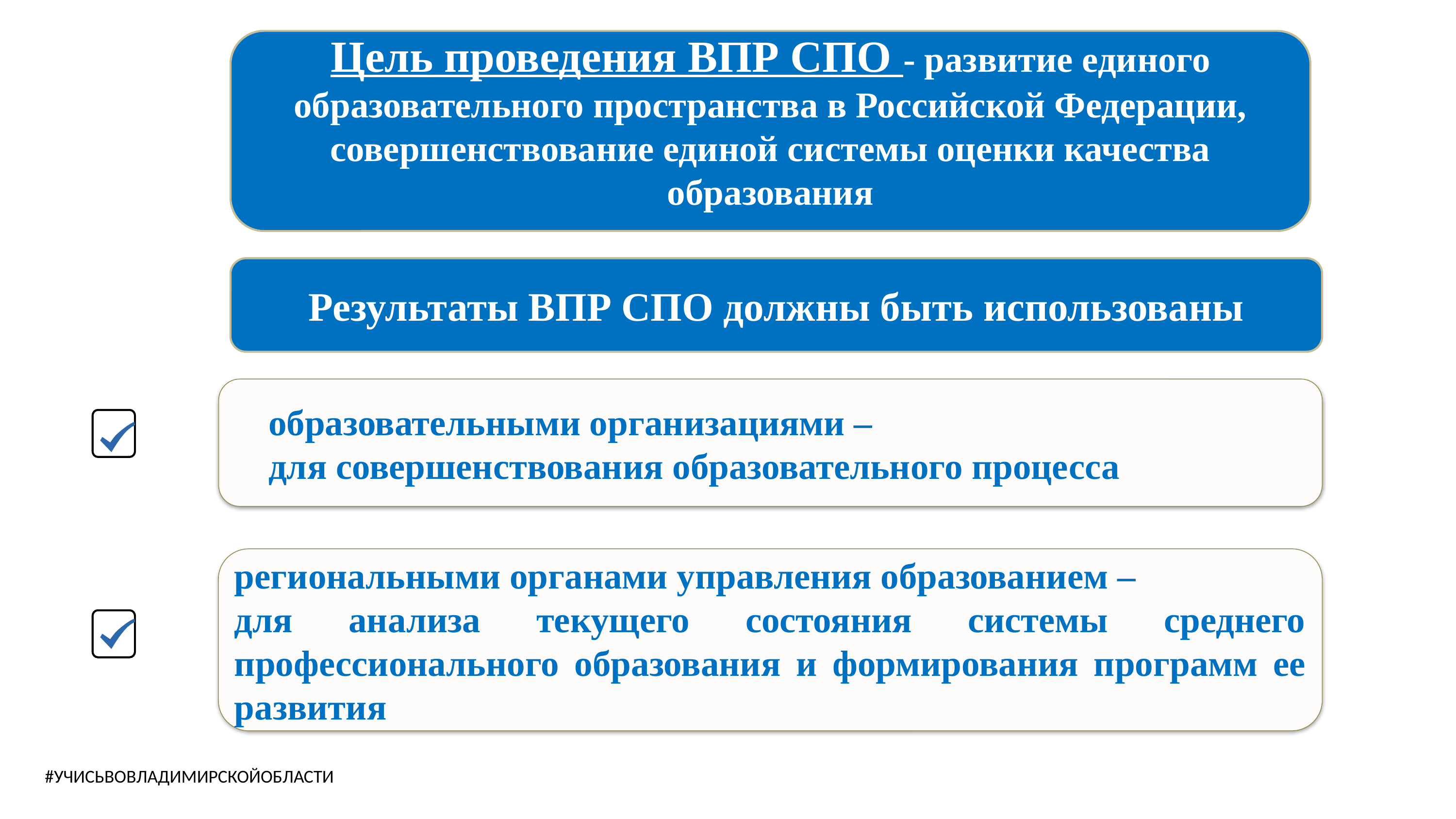

Цель проведения ВПР СПО - развитие единого образовательного пространства в Российской Федерации, совершенствование единой системы оценки качества образования

Результаты ВПР СПО должны быть использованы
    образовательными организациями –
    для совершенствования образовательного процесса

региональными органами управления образованием –
для анализа текущего состояния системы среднего профессионального образования и формирования программ ее развития

#УЧИСЬВОВЛАДИМИРСКОЙОБЛАСТИ